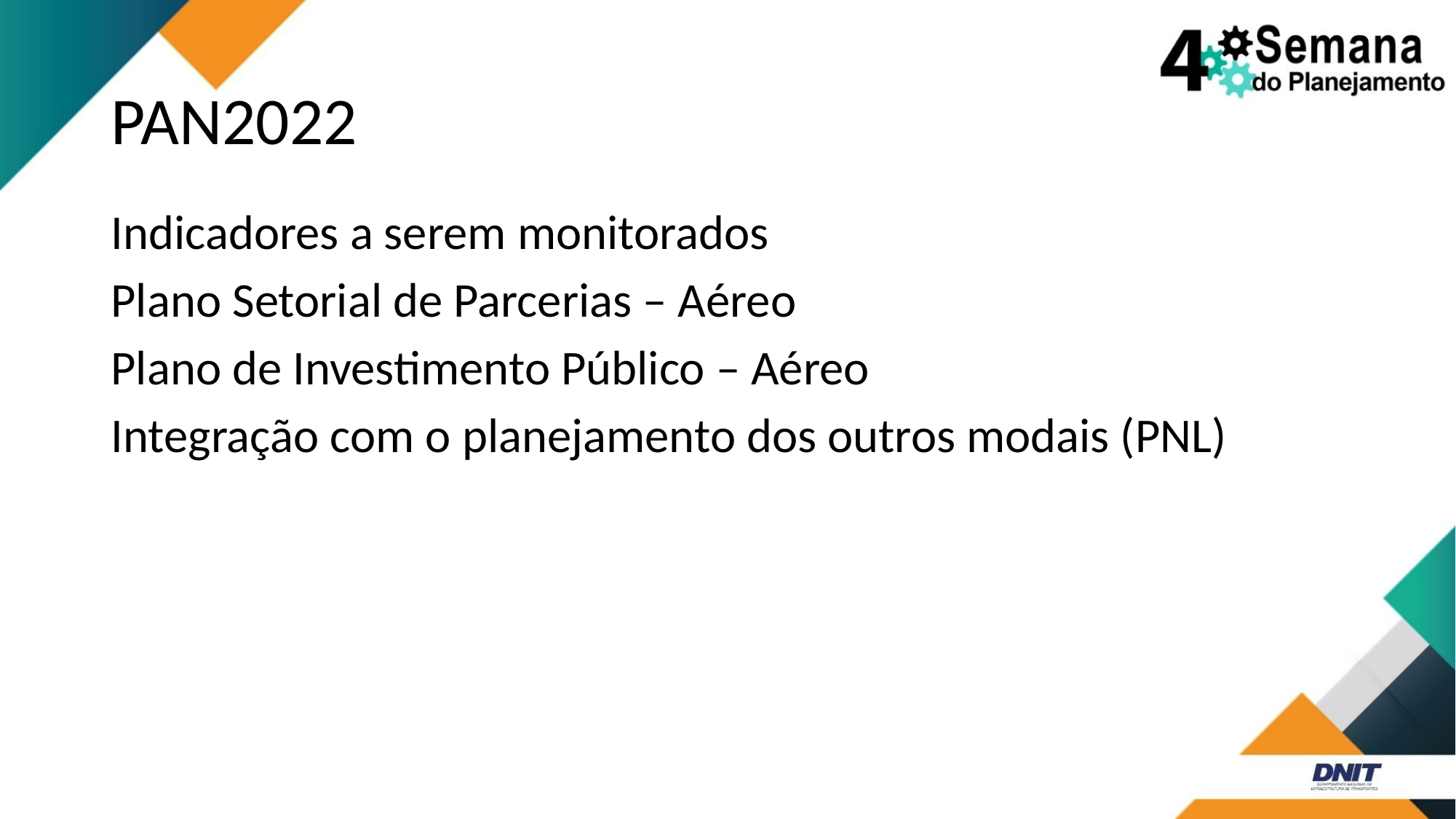

# PAN2022
Indicadores a serem monitorados
Plano Setorial de Parcerias – Aéreo
Plano de Investimento Público – Aéreo
Integração com o planejamento dos outros modais (PNL)